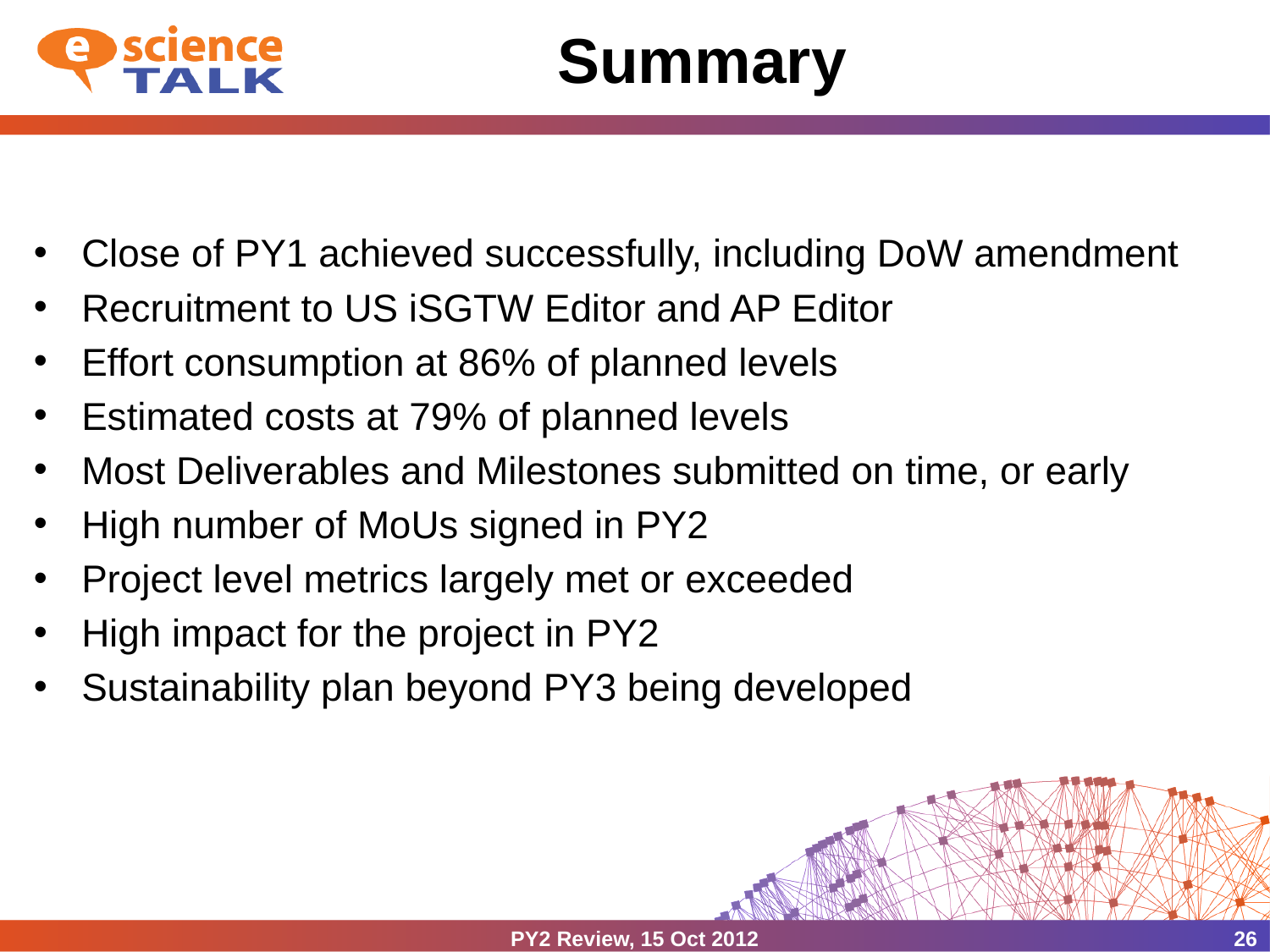

# Summary
Close of PY1 achieved successfully, including DoW amendment
Recruitment to US iSGTW Editor and AP Editor
Effort consumption at 86% of planned levels
Estimated costs at 79% of planned levels
Most Deliverables and Milestones submitted on time, or early
High number of MoUs signed in PY2
Project level metrics largely met or exceeded
High impact for the project in PY2
Sustainability plan beyond PY3 being developed
PY2 Review, 15 Oct 2012
26